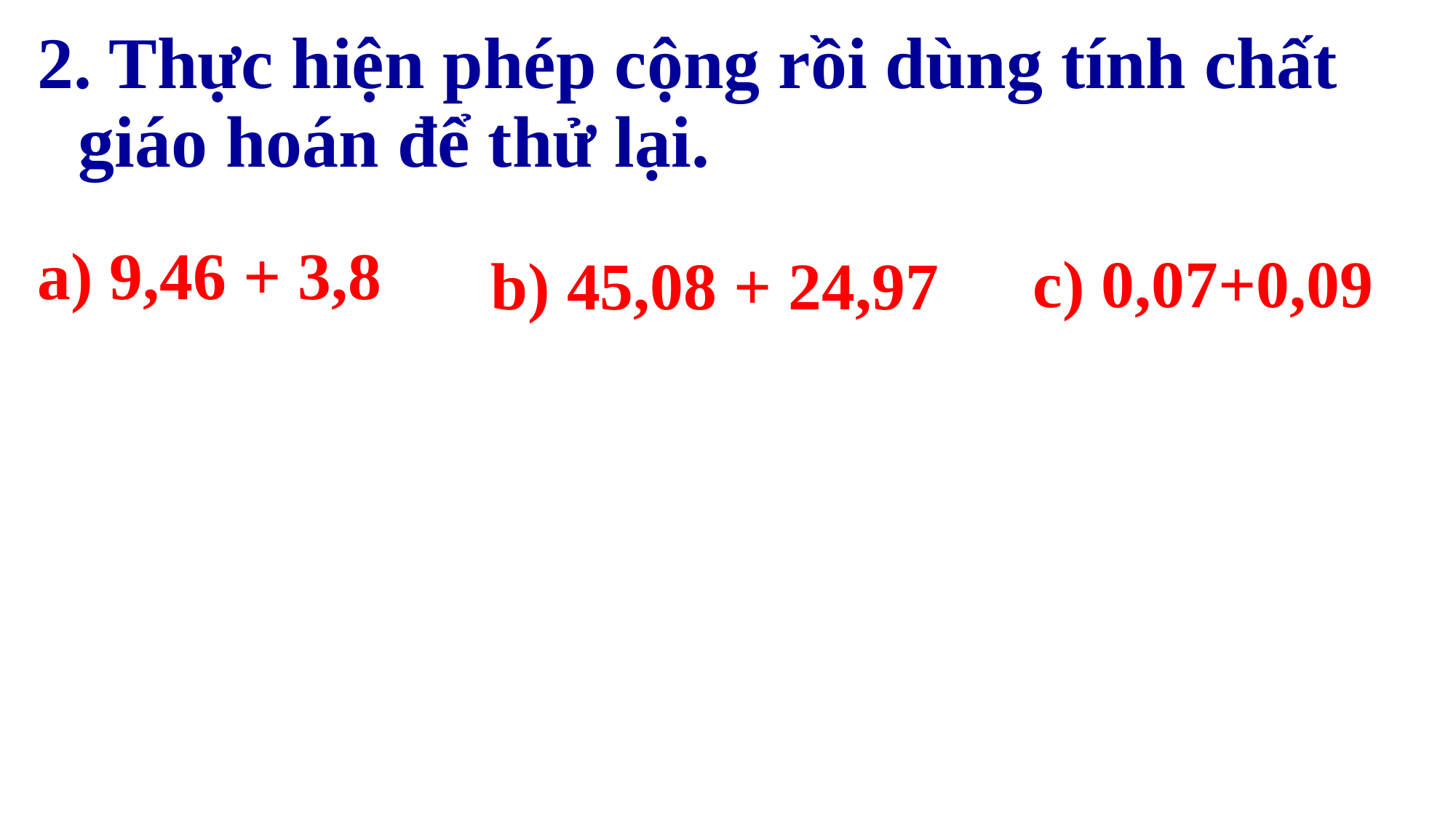

2. Thực hiện phép cộng rồi dùng tính chất giáo hoán để thử lại.
a) 9,46 + 3,8
 b) 45,08 + 24,97
 c) 0,07+0,09